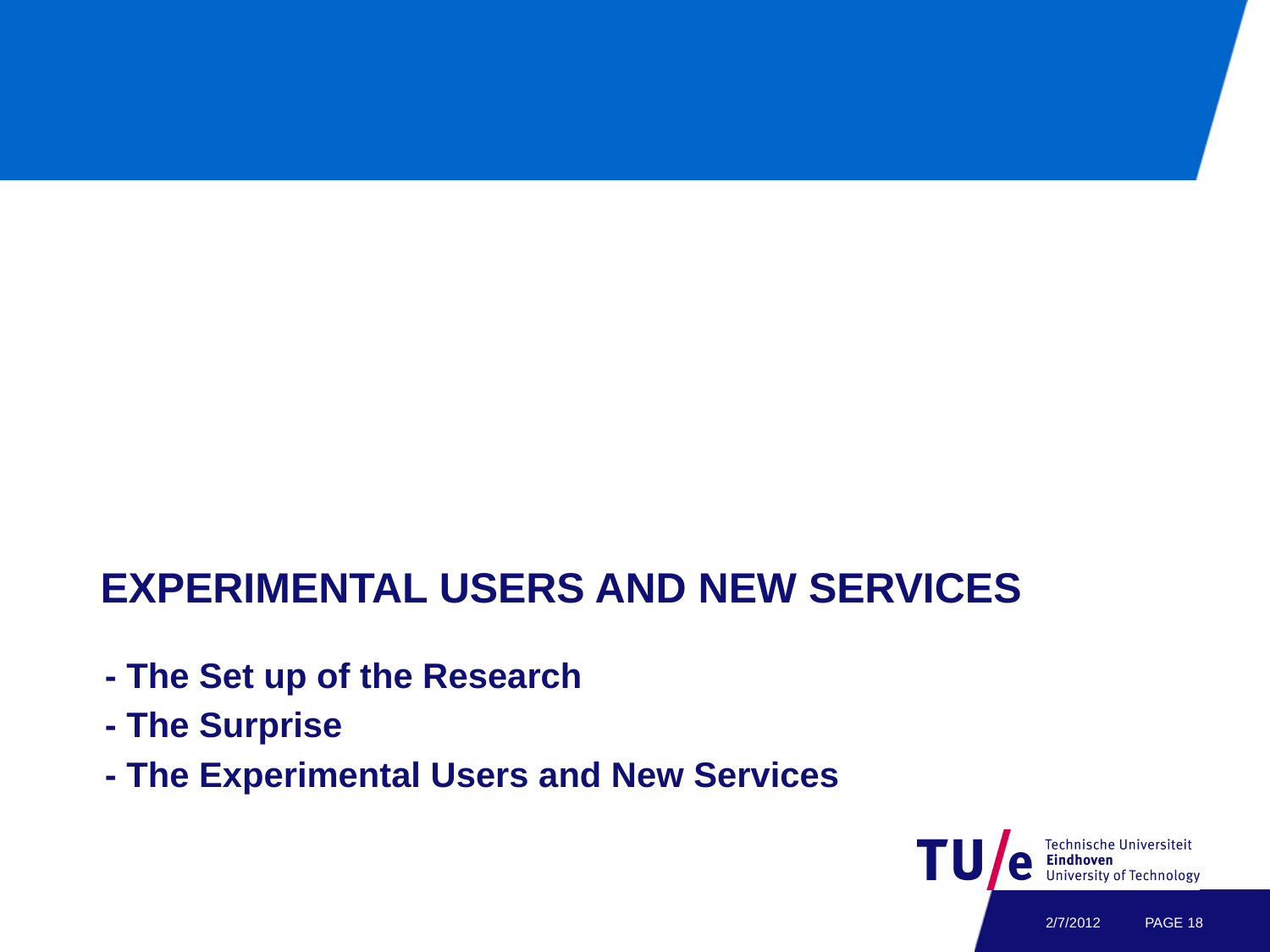

Experimental Users and New Services
- The Set up of the Research
- The Surprise
- The Experimental Users and New Services
2/7/2012
PAGE 18